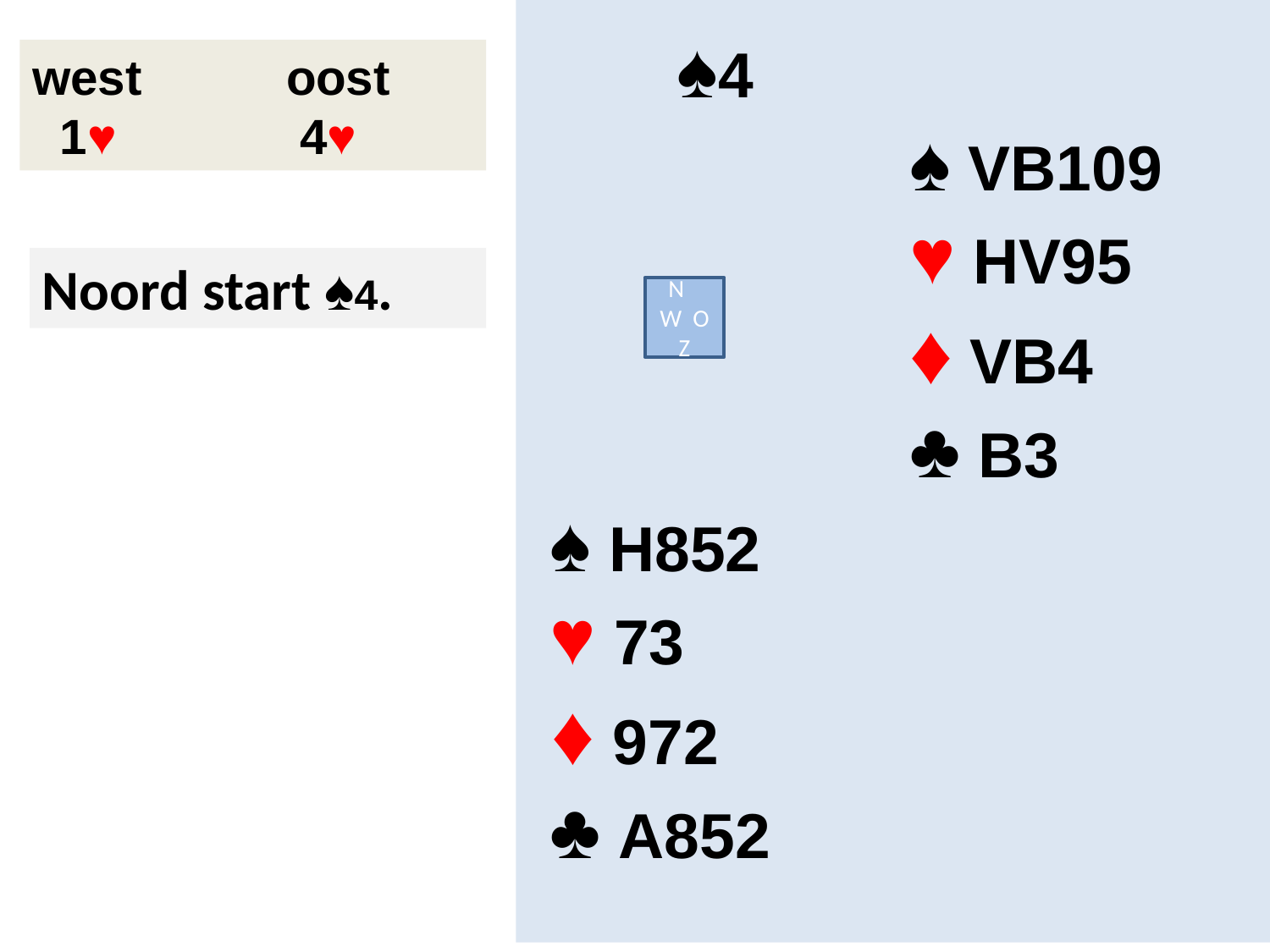

♠4
			♠ VB109
			♥ HV95
			♦ VB4
			♣ B3
 ♠ H852
 ♥ 73
 ♦ 972
 ♣ A852

west		oost
  1♥ 		 4♥
Noord start ♠4.
N
W  O
Z
Contract 2, hst 4
16